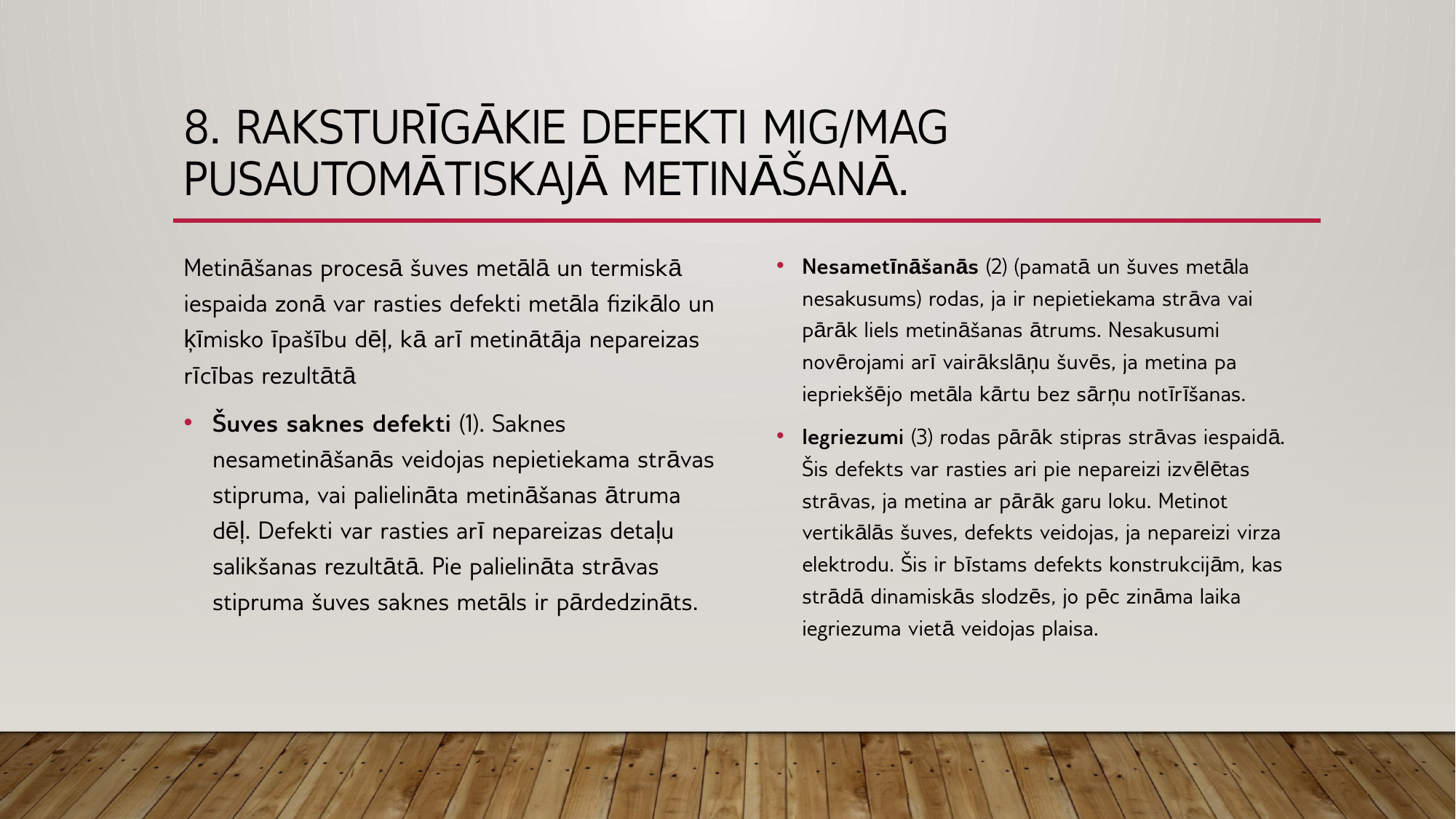

# 8. Raksturīgākie defekti MIG/MAG pusautomātiskajā metināšanā.
Metināšanas procesā šuves metālā un termiskā iespaida zonā var rasties defekti metāla fizikālo un ķīmisko īpašību dēļ, kā arī metinātāja nepareizas rīcības rezultātā
Šuves saknes defekti (1). Saknes nesametināšanās veidojas nepietiekama strāvas stipruma, vai palielināta metināšanas ātruma dēļ. Defekti var rasties arī nepareizas detaļu salikšanas rezultātā. Pie palielināta strāvas stipruma šuves saknes metāls ir pārdedzināts.
Nesametīnāšanās (2) (pamatā un šuves metāla nesakusums) rodas, ja ir nepietiekama strāva vai pārāk liels metināšanas ātrums. Nesakusumi novērojami arī vairākslāņu šuvēs, ja metina pa iepriekšējo metāla kārtu bez sārņu notīrīšanas.
Iegriezumi (3) rodas pārāk stipras strāvas iespaidā. Šis defekts var rasties ari pie nepareizi izvēlētas strāvas, ja metina ar pārāk garu loku. Metinot vertikālās šuves, defekts veidojas, ja nepareizi virza elektrodu. Šis ir bīstams defekts konstrukcijām, kas strādā dinamiskās slodzēs, jo pēc zināma laika iegriezuma vietā veidojas plaisa.